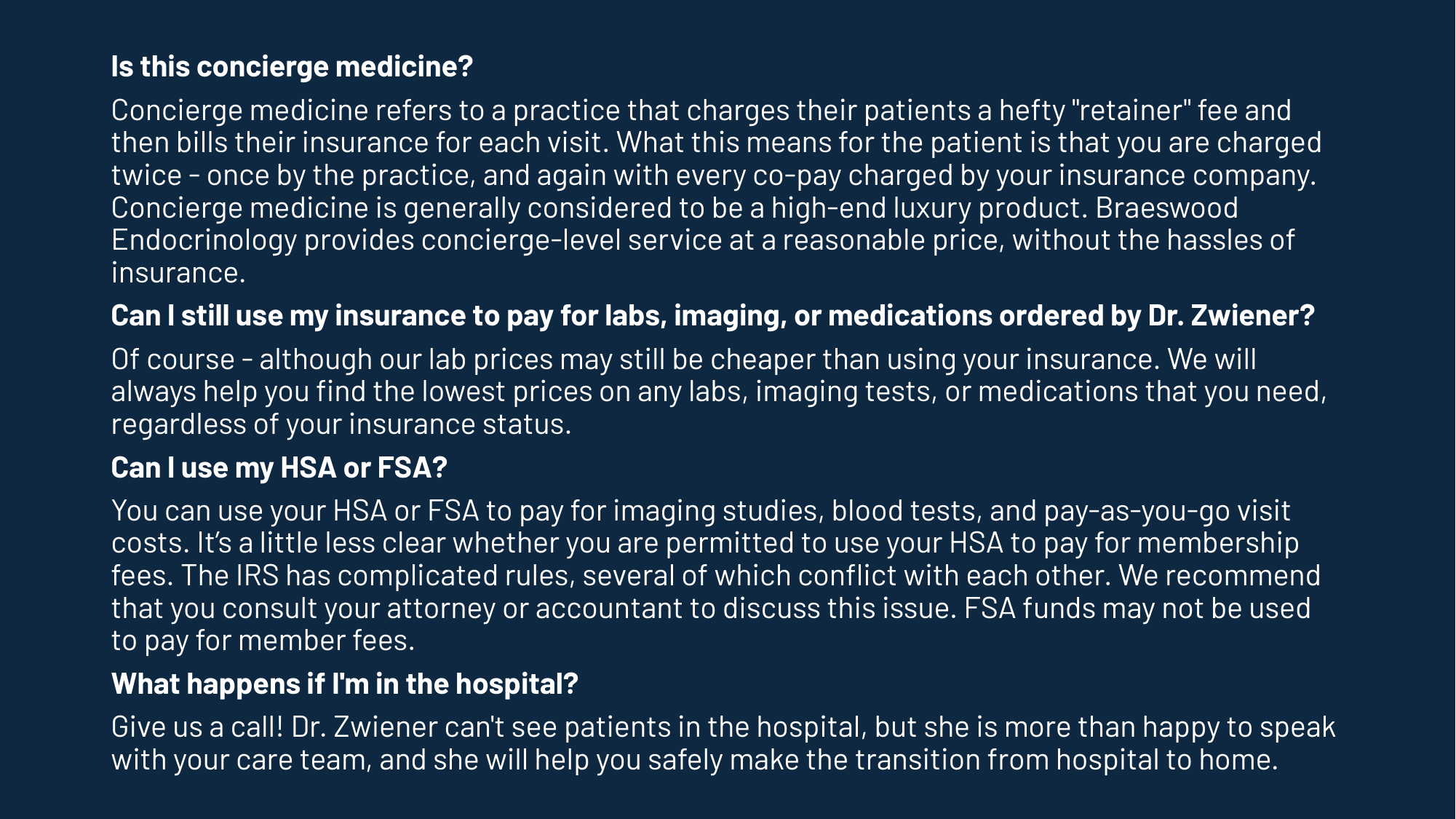

Is this concierge medicine?
Concierge medicine refers to a practice that charges their patients a hefty "retainer" fee and then bills their insurance for each visit. What this means for the patient is that you are charged twice - once by the practice, and again with every co-pay charged by your insurance company. Concierge medicine is generally considered to be a high-end luxury product. Braeswood Endocrinology provides concierge-level service at a reasonable price, without the hassles of insurance.
Can I still use my insurance to pay for labs, imaging, or medications ordered by Dr. Zwiener?
Of course - although our lab prices may still be cheaper than using your insurance. We will always help you find the lowest prices on any labs, imaging tests, or medications that you need, regardless of your insurance status.
Can I use my HSA or FSA?
You can use your HSA or FSA to pay for imaging studies, blood tests, and pay-as-you-go visit costs. It’s a little less clear whether you are permitted to use your HSA to pay for membership fees. The IRS has complicated rules, several of which conflict with each other. We recommend that you consult your attorney or accountant to discuss this issue. FSA funds may not be used to pay for member fees.
What happens if I'm in the hospital?
Give us a call! Dr. Zwiener can't see patients in the hospital, but she is more than happy to speak with your care team, and she will help you safely make the transition from hospital to home.